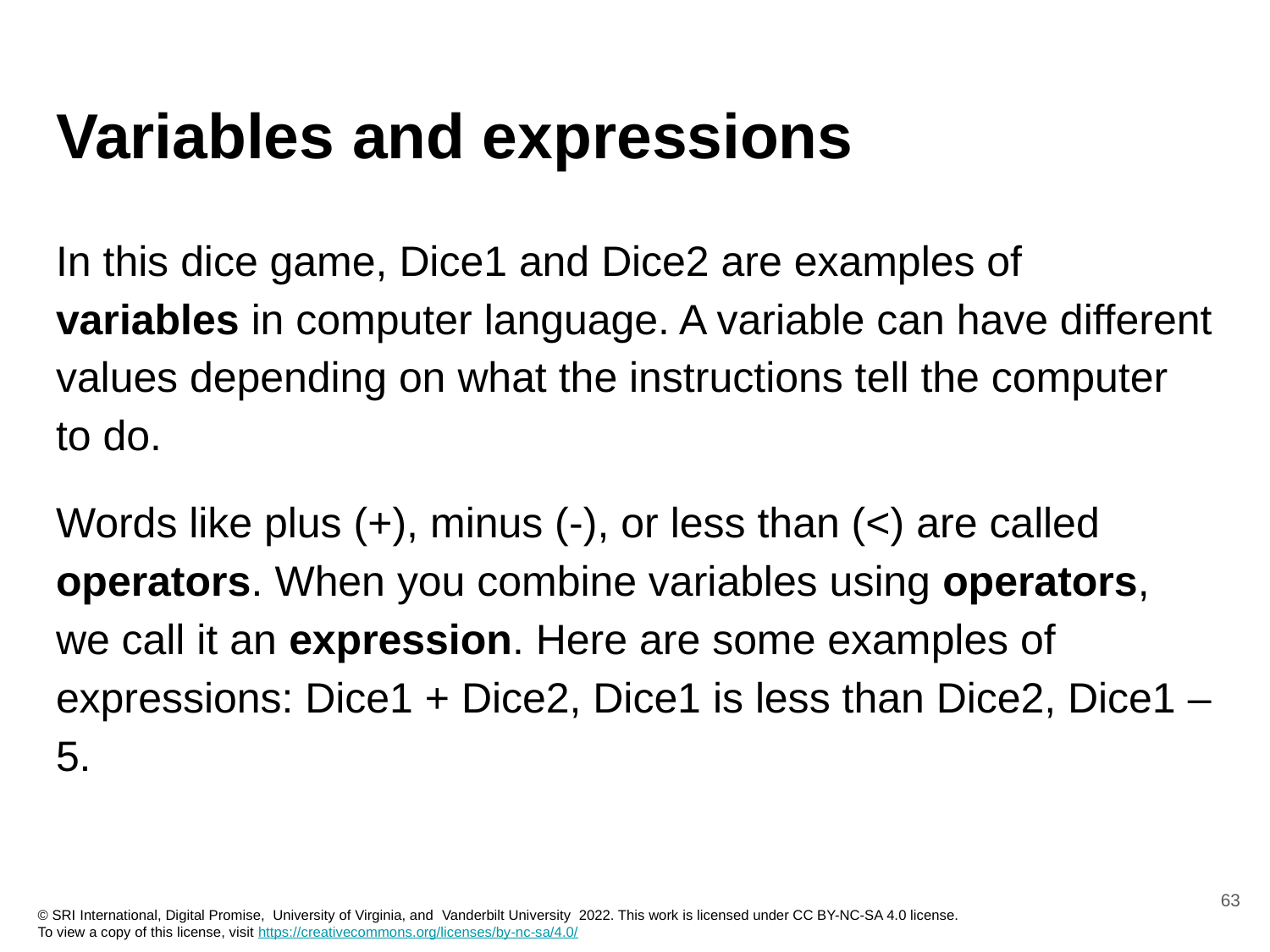

# Variables and expressions
In this dice game, Dice1 and Dice2 are examples of variables​ in computer language. A variable can have different values depending on what the instructions tell the computer to do.
Words like plus (+), minus (-), or less than (<) are called operators. When you combine variables using operators, we call it an expression. Here are some examples of expressions: Dice1 + Dice2, Dice1 is less than Dice2, Dice1 – 5.

63
© SRI International, Digital Promise,  University of Virginia, and  Vanderbilt University  2022. This work is licensed under CC BY-NC-SA 4.0 license.
To view a copy of this license, visit https://creativecommons.org/licenses/by-nc-sa/4.0/